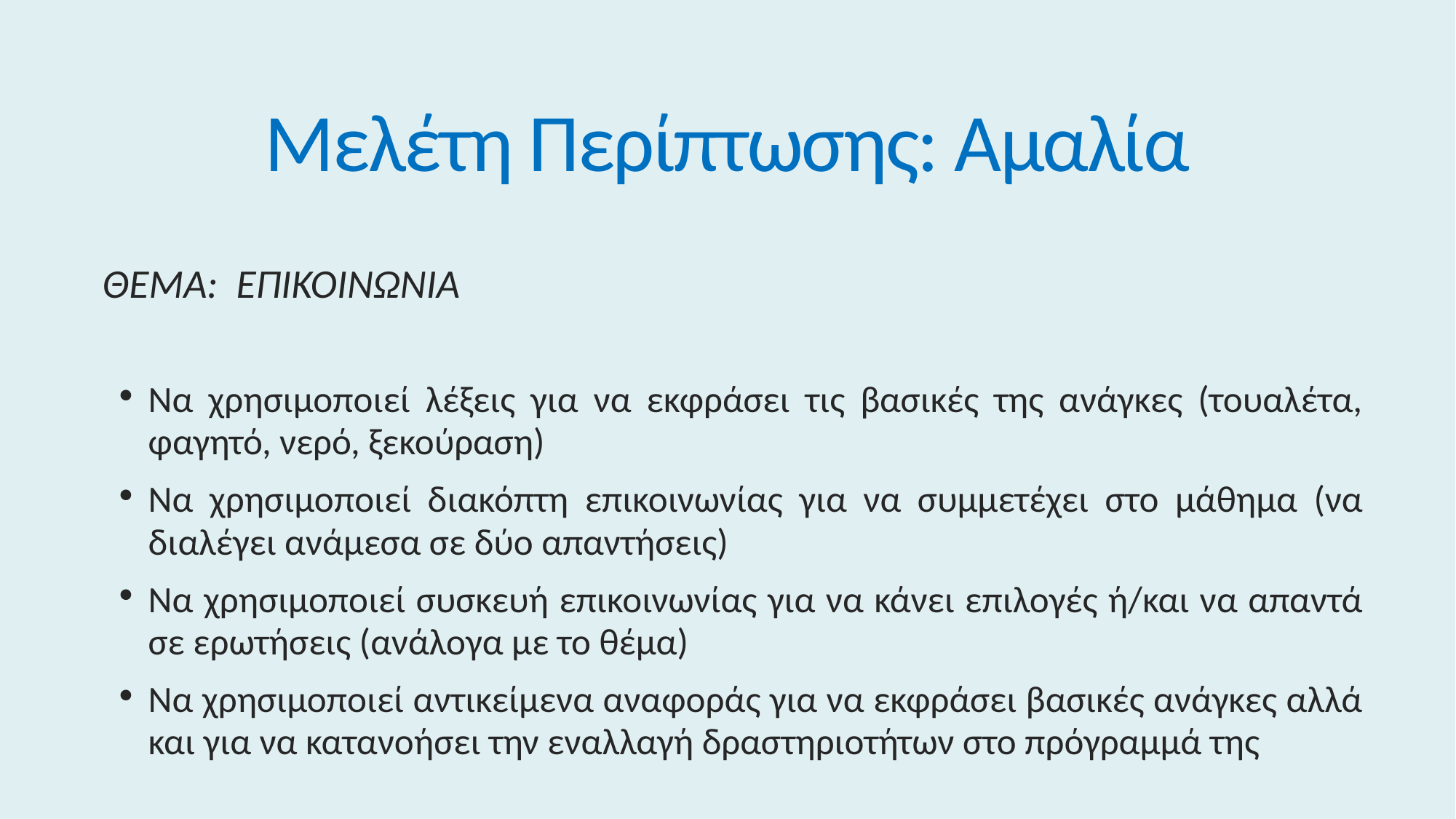

# Μελέτη Περίπτωσης: Αμαλία

ΘΕΜΑ:  ΕΠΙΚΟΙΝΩΝΙΑ

Να χρησιμοποιεί λέξεις για να εκφράσει τις βασικές της ανάγκες (τουαλέτα, φαγητό, νερό, ξεκούραση)
Να χρησιμοποιεί διακόπτη επικοινωνίας για να συμμετέχει στο μάθημα (να διαλέγει ανάμεσα σε δύο απαντήσεις)
Να χρησιμοποιεί συσκευή επικοινωνίας για να κάνει επιλογές ή/και να απαντά σε ερωτήσεις (ανάλογα με το θέμα)
Να χρησιμοποιεί αντικείμενα αναφοράς για να εκφράσει βασικές ανάγκες αλλά και για να κατανοήσει την εναλλαγή δραστηριοτήτων στο πρόγραμμά της